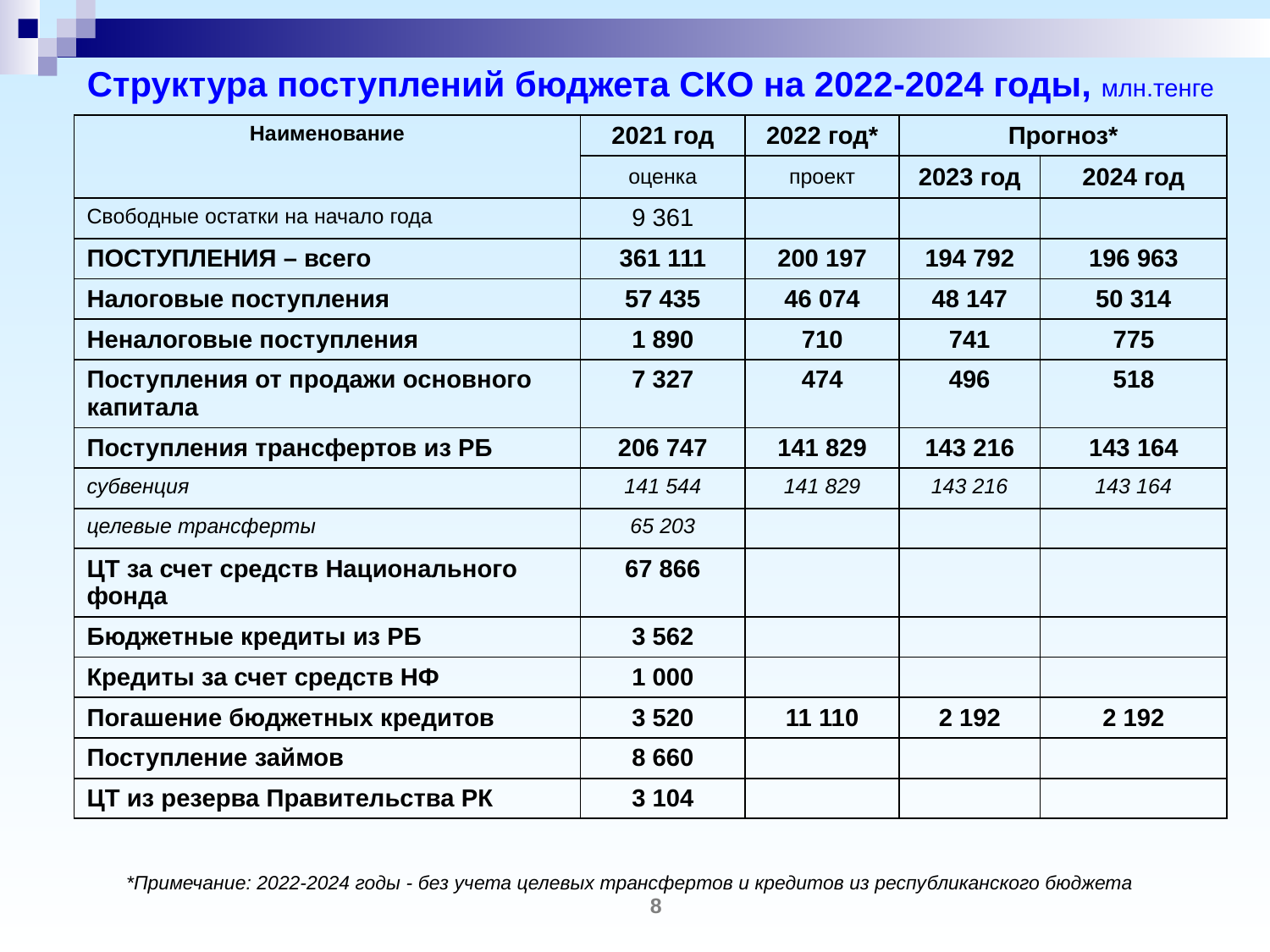

# Структура поступлений бюджета СКО на 2022-2024 годы, млн.тенге
| Наименование | 2021 год | 2022 год\* | Прогноз\* |  |
| --- | --- | --- | --- | --- |
|  | оценка | проект | 2023 год | 2024 год |
| Свободные остатки на начало года | 9 361 |  |  |  |
| ПОСТУПЛЕНИЯ – всего | 361 111 | 200 197 | 194 792 | 196 963 |
| Налоговые поступления | 57 435 | 46 074 | 48 147 | 50 314 |
| Неналоговые поступления | 1 890 | 710 | 741 | 775 |
| Поступления от продажи основного капитала | 7 327 | 474 | 496 | 518 |
| Поступления трансфертов из РБ | 206 747 | 141 829 | 143 216 | 143 164 |
| субвенция | 141 544 | 141 829 | 143 216 | 143 164 |
| целевые трансферты | 65 203 |  |  |  |
| ЦТ за счет средств Национального фонда | 67 866 |  |  |  |
| Бюджетные кредиты из РБ | 3 562 |  |  |  |
| Кредиты за счет средств НФ | 1 000 |  |  |  |
| Погашение бюджетных кредитов | 3 520 | 11 110 | 2 192 | 2 192 |
| Поступление займов | 8 660 |  |  |  |
| ЦТ из резерва Правительства РК | 3 104 |  |  |  |
*Примечание: 2022-2024 годы - без учета целевых трансфертов и кредитов из республиканского бюджета
8